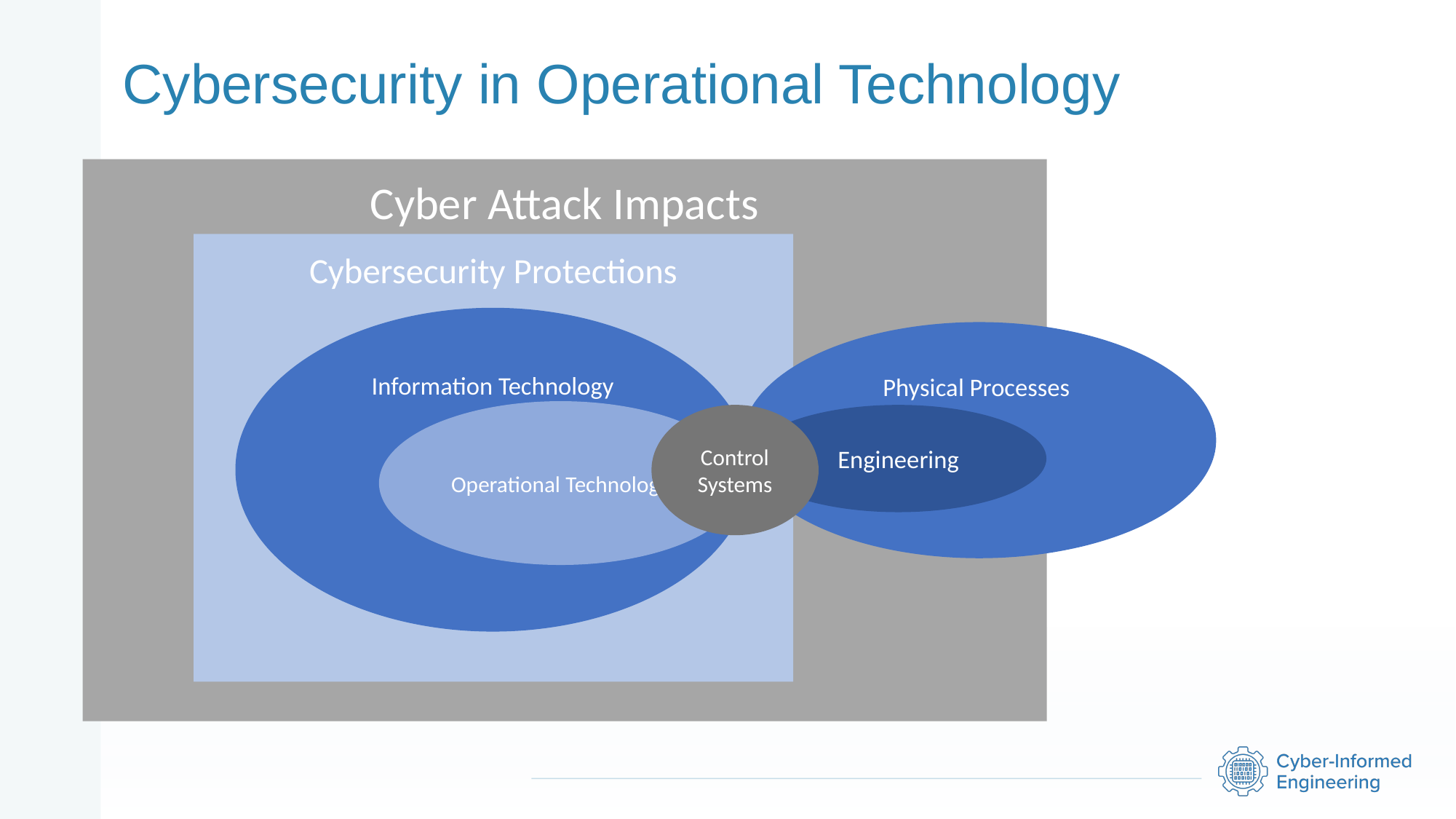

# Cybersecurity in Operational Technology
Cyber Attack Impacts
Cybersecurity Protections
Information Technology
Physical Processes
Operational Technology
Control Systems
Engineering